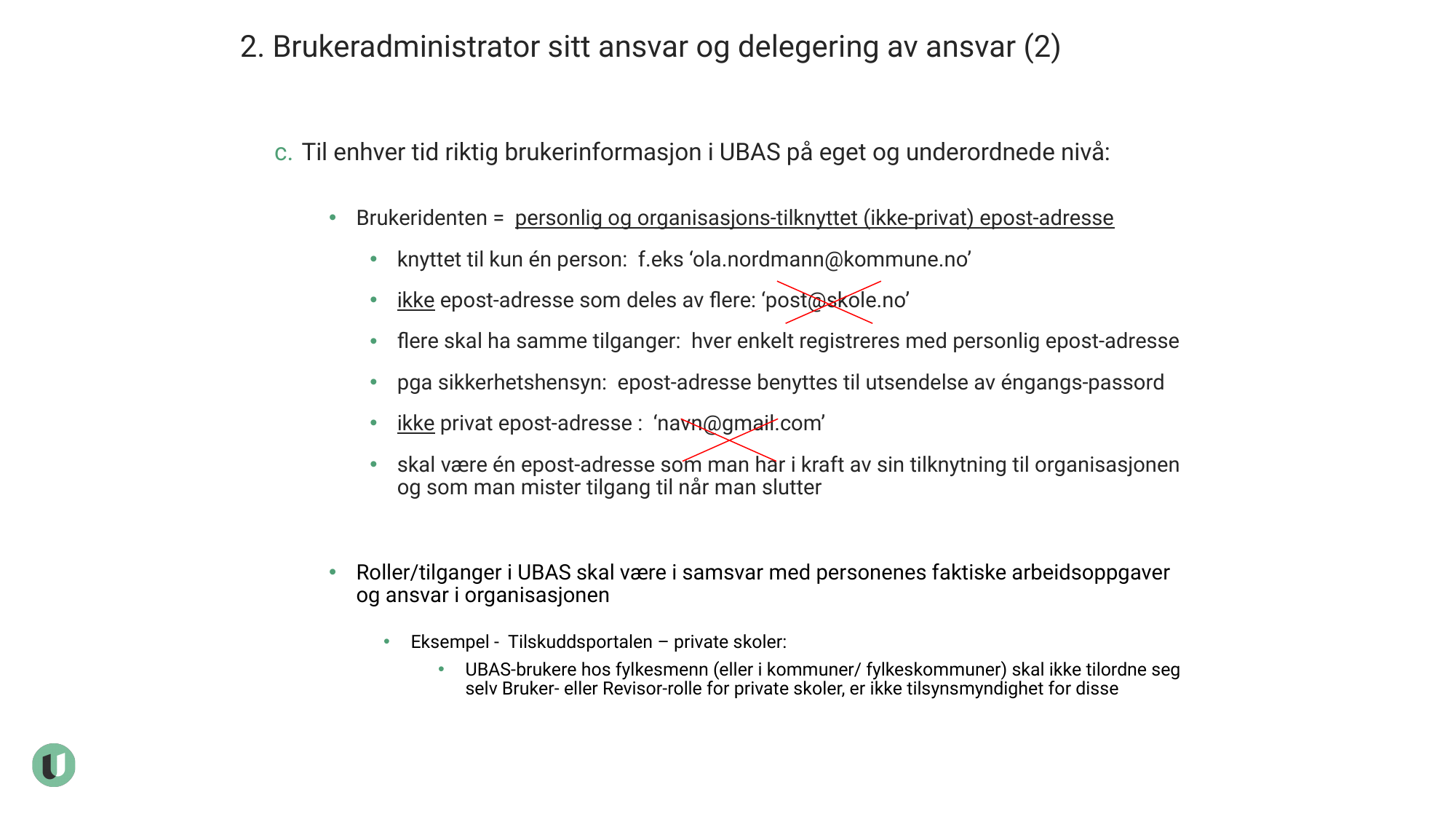

# 2. Brukeradministrator sitt ansvar og delegering av ansvar (2)
Til enhver tid riktig brukerinformasjon i UBAS på eget og underordnede nivå:

Brukeridenten =  personlig og organisasjons-tilknyttet (ikke-privat) epost-adresse
knyttet til kun én person:  f.eks ‘ola.nordmann@kommune.no’
ikke epost-adresse som deles av flere: ‘post@skole.no’
flere skal ha samme tilganger:  hver enkelt registreres med personlig epost-adresse
pga sikkerhetshensyn:  epost-adresse benyttes til utsendelse av éngangs-passord
ikke privat epost-adresse :  ‘navn@gmail.com’
skal være én epost-adresse som man har i kraft av sin tilknytning til organisasjonen og som man mister tilgang til når man slutter

Roller/tilganger i UBAS skal være i samsvar med personenes faktiske arbeidsoppgaver og ansvar i organisasjonen
Eksempel -  Tilskuddsportalen – private skoler:
UBAS-brukere hos fylkesmenn (eller i kommuner/ fylkeskommuner) skal ikke tilordne seg selv Bruker- eller Revisor-rolle for private skoler, er ikke tilsynsmyndighet for disse